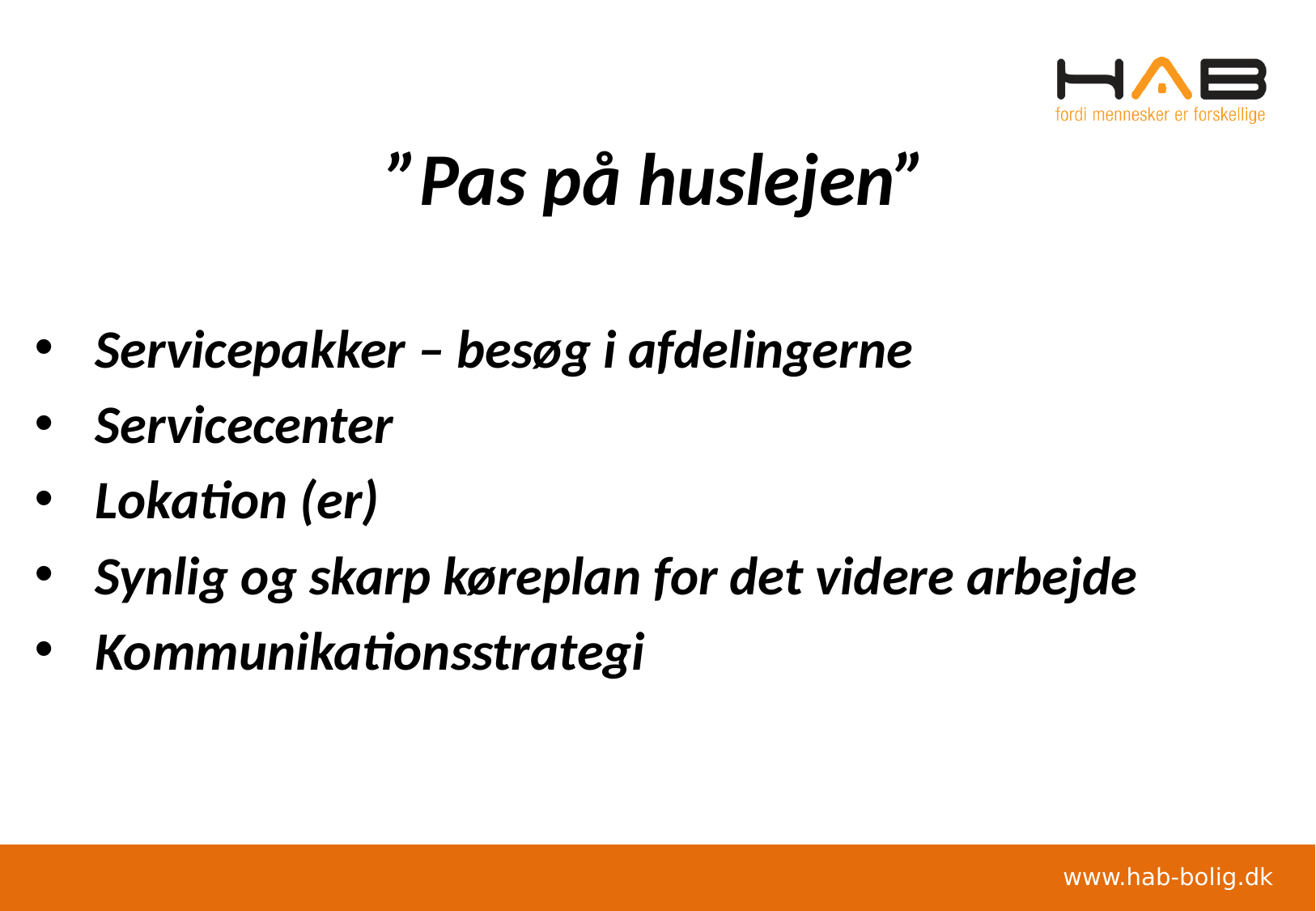

# ”Pas på huslejen”
Servicepakker – besøg i afdelingerne
Servicecenter
Lokation (er)
Synlig og skarp køreplan for det videre arbejde
Kommunikationsstrategi